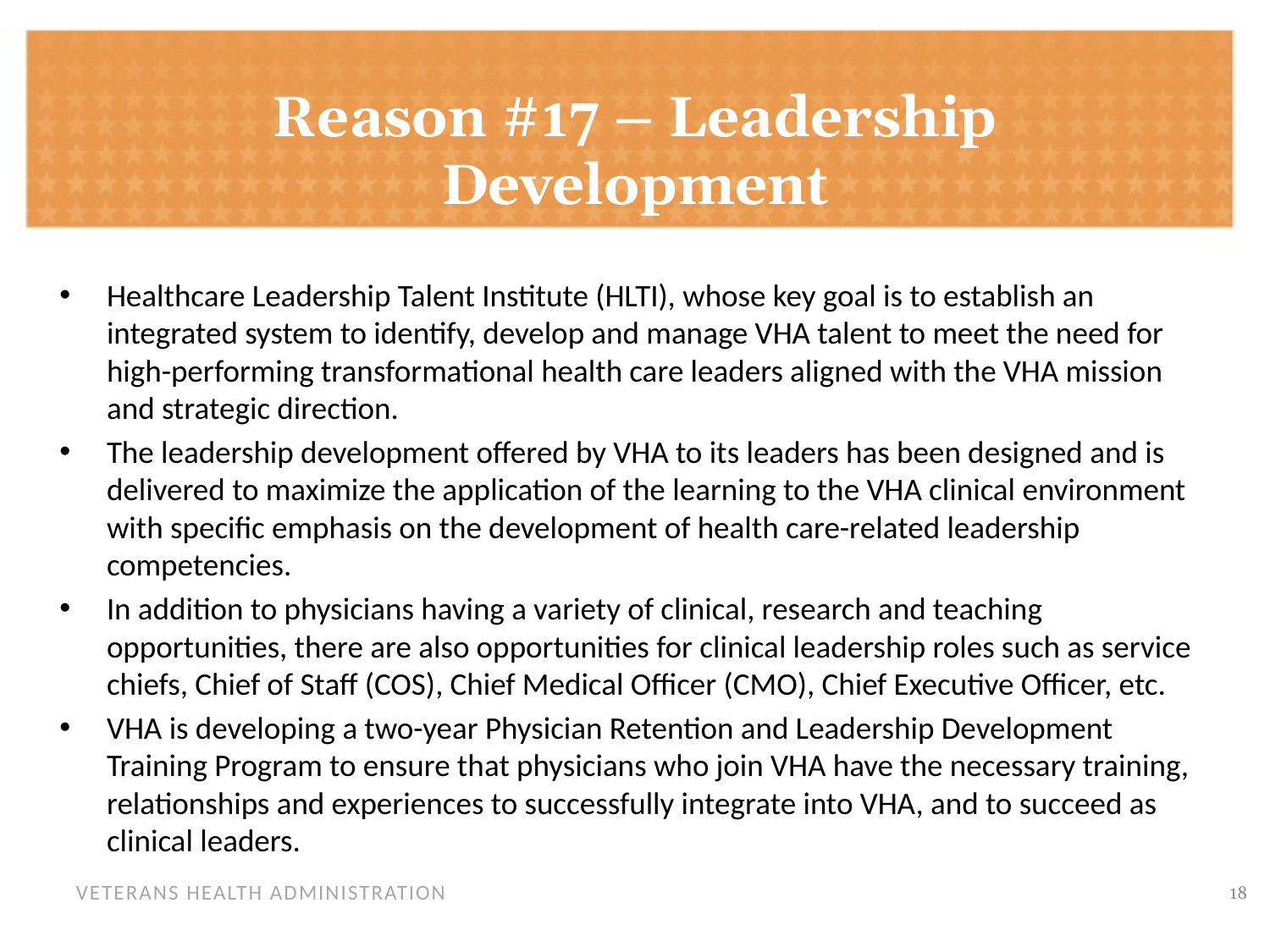

# Reason #17 – Leadership Development
Healthcare Leadership Talent Institute (HLTI), whose key goal is to establish an integrated system to identify, develop and manage VHA talent to meet the need for high-performing transformational health care leaders aligned with the VHA mission and strategic direction.
The leadership development offered by VHA to its leaders has been designed and is delivered to maximize the application of the learning to the VHA clinical environment with specific emphasis on the development of health care-related leadership competencies.
In addition to physicians having a variety of clinical, research and teaching opportunities, there are also opportunities for clinical leadership roles such as service chiefs, Chief of Staff (COS), Chief Medical Officer (CMO), Chief Executive Officer, etc.
VHA is developing a two-year Physician Retention and Leadership Development Training Program to ensure that physicians who join VHA have the necessary training, relationships and experiences to successfully integrate into VHA, and to succeed as clinical leaders.
18